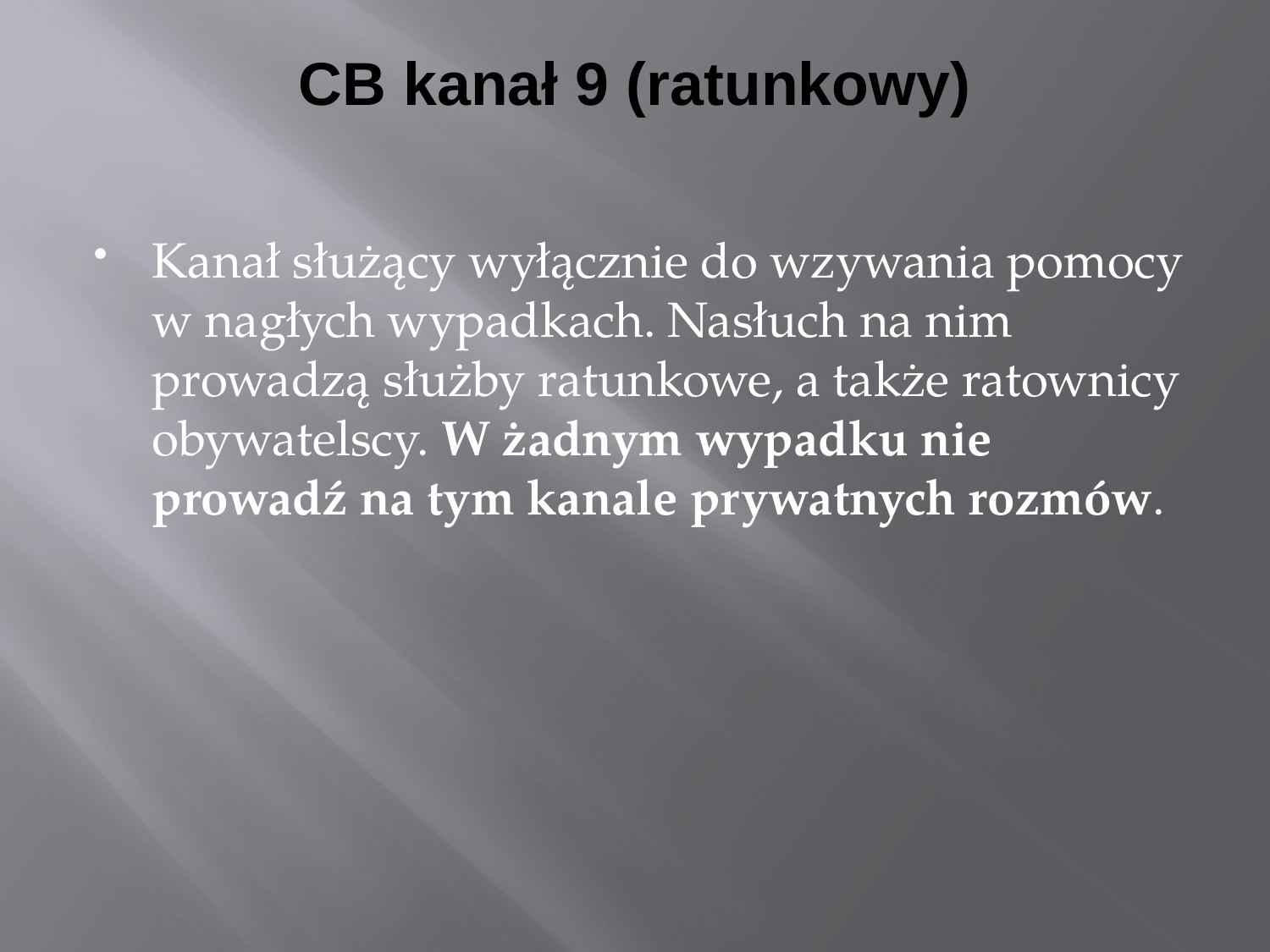

# CB kanał 9 (ratunkowy)
Kanał służący wyłącznie do wzywania pomocy w nagłych wypadkach. Nasłuch na nim prowadzą służby ratunkowe, a także ratownicy obywatelscy. W żadnym wypadku nie prowadź na tym kanale prywatnych rozmów.